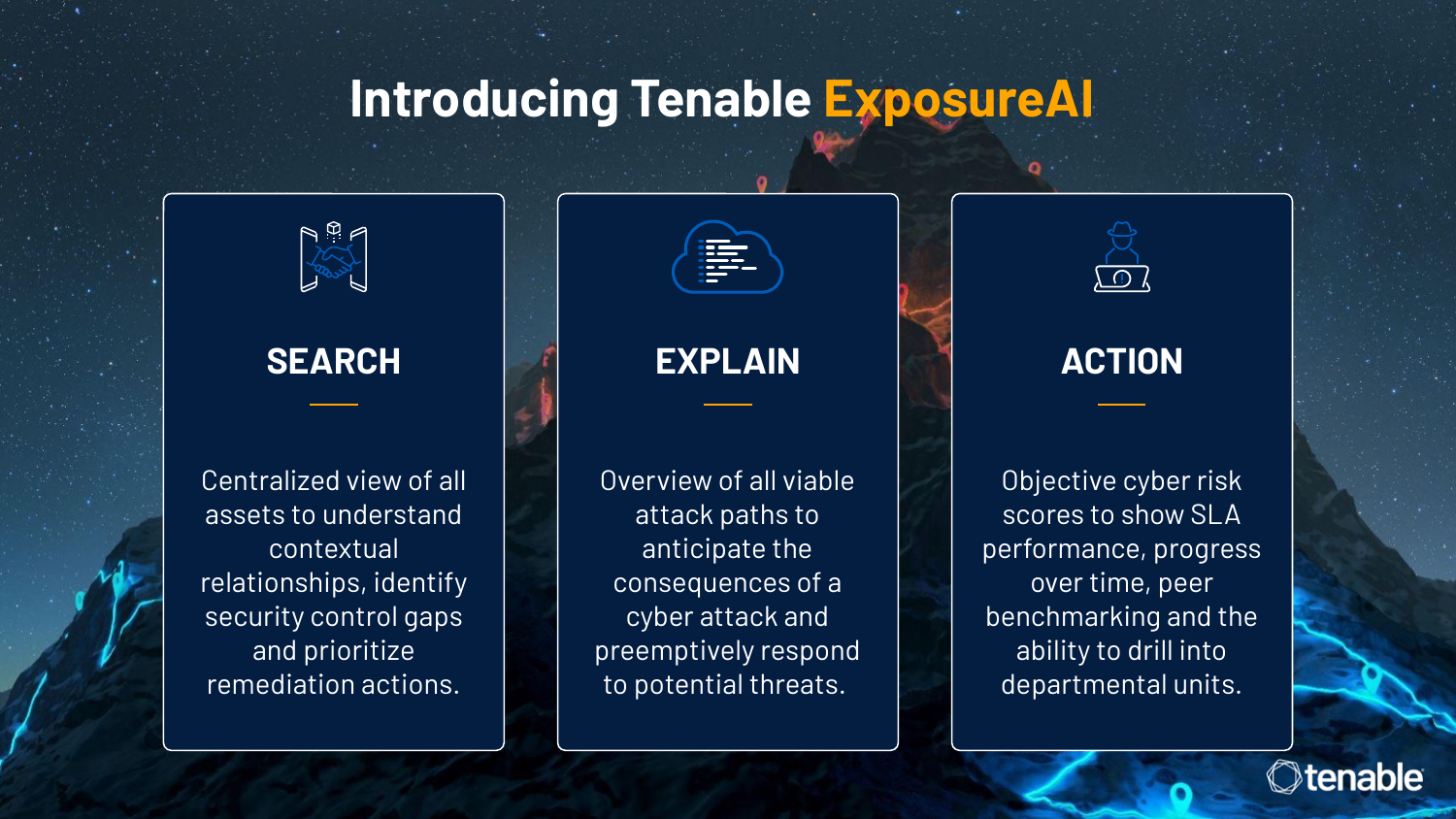

Introducing Tenable ExposureAI

SEARCH
EXPLAIN
ACTION
Centralized view of all assets to understand contextual relationships, identify security control gaps and prioritize remediation actions.

Overview of all viable attack paths to anticipate the consequences of a cyber attack and preemptively respond to potential threats.
Objective cyber risk scores to show SLA performance, progress over time, peer benchmarking and the ability to drill into departmental units.